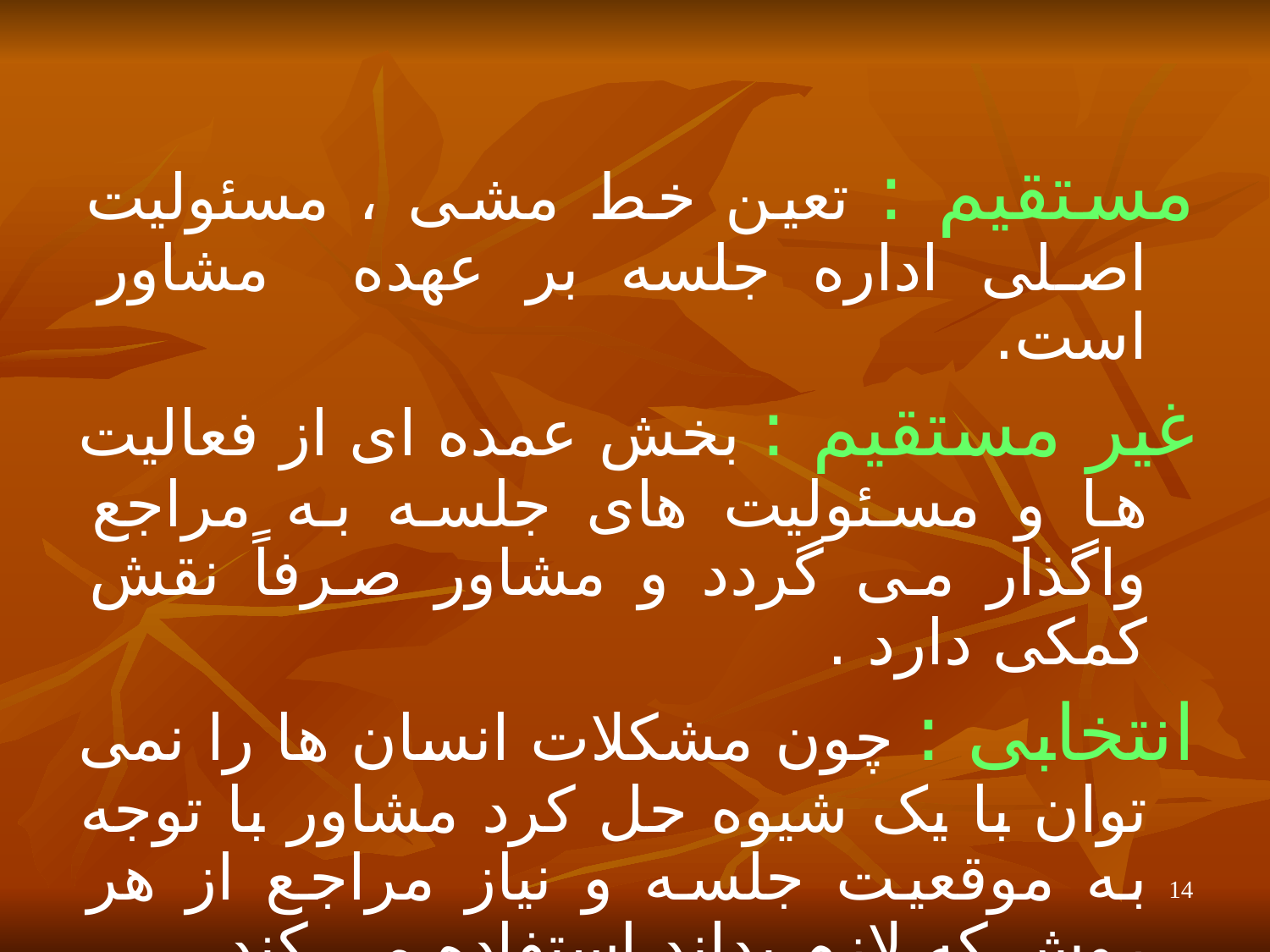

مستقیم : تعین خط مشی ، مسئولیت اصلی اداره جلسه بر عهده  مشاور است.
غیر مستقیم : بخش عمده ای از فعالیت ها و مسئولیت های جلسه به مراجع واگذار می گردد و مشاور صرفاً نقش کمکی دارد .
انتخابی : چون مشکلات انسان ها را نمی توان با یک شیوه حل کرد مشاور با توجه به موقعیت جلسه و نیاز مراجع از هر روش که لازم بداند استفاده می کند.
14